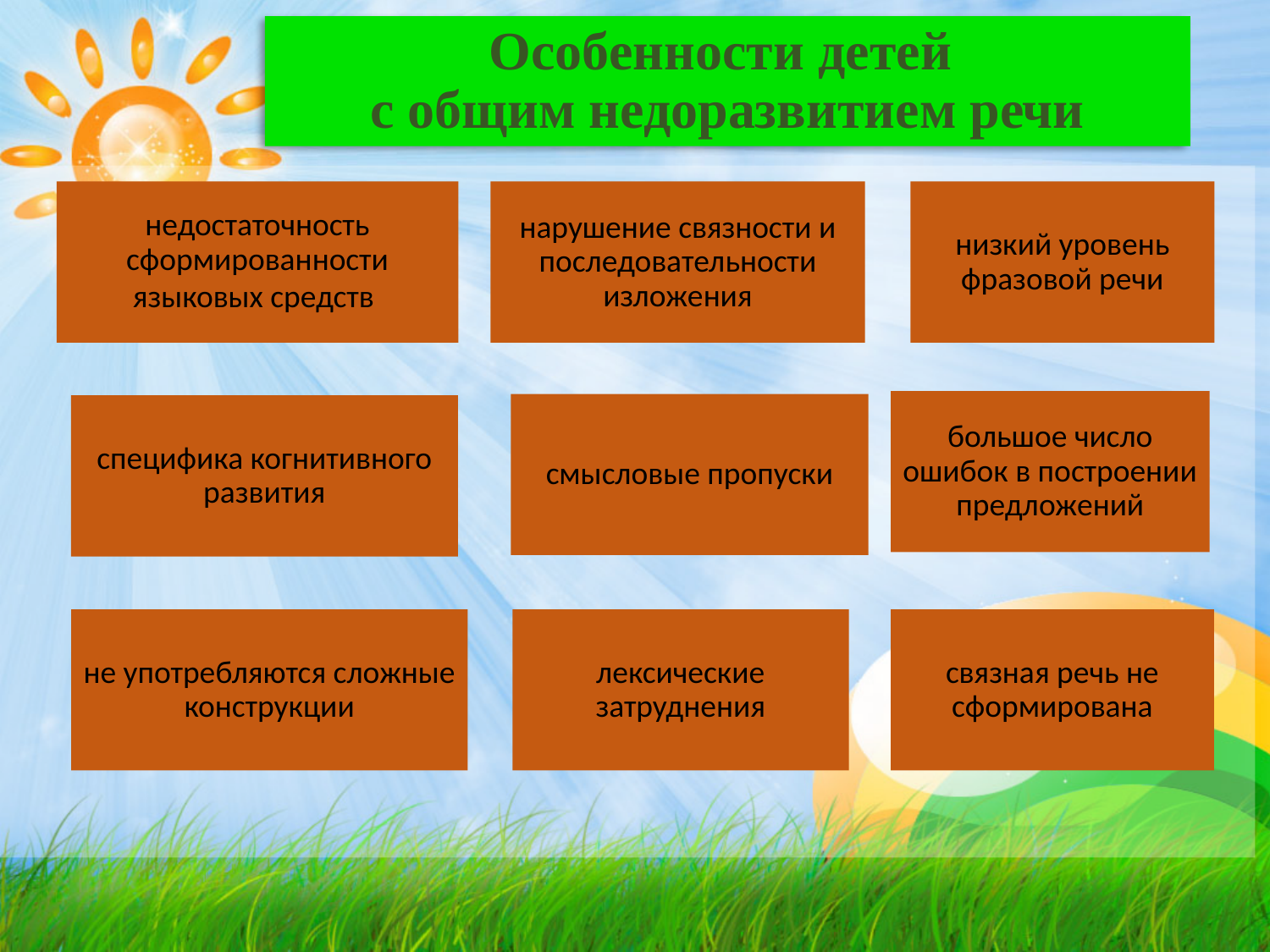

# Особенности детей с общим недоразвитием речи

недостаточность сформированности языковых средств
нарушение связности и последовательности изложения
низкий уровень фразовой речи
большое число ошибок в построении предложений
смысловые пропуски
специфика когнитивного развития
не употребляются сложные конструкции
лексические затруднения
связная речь не сформирована